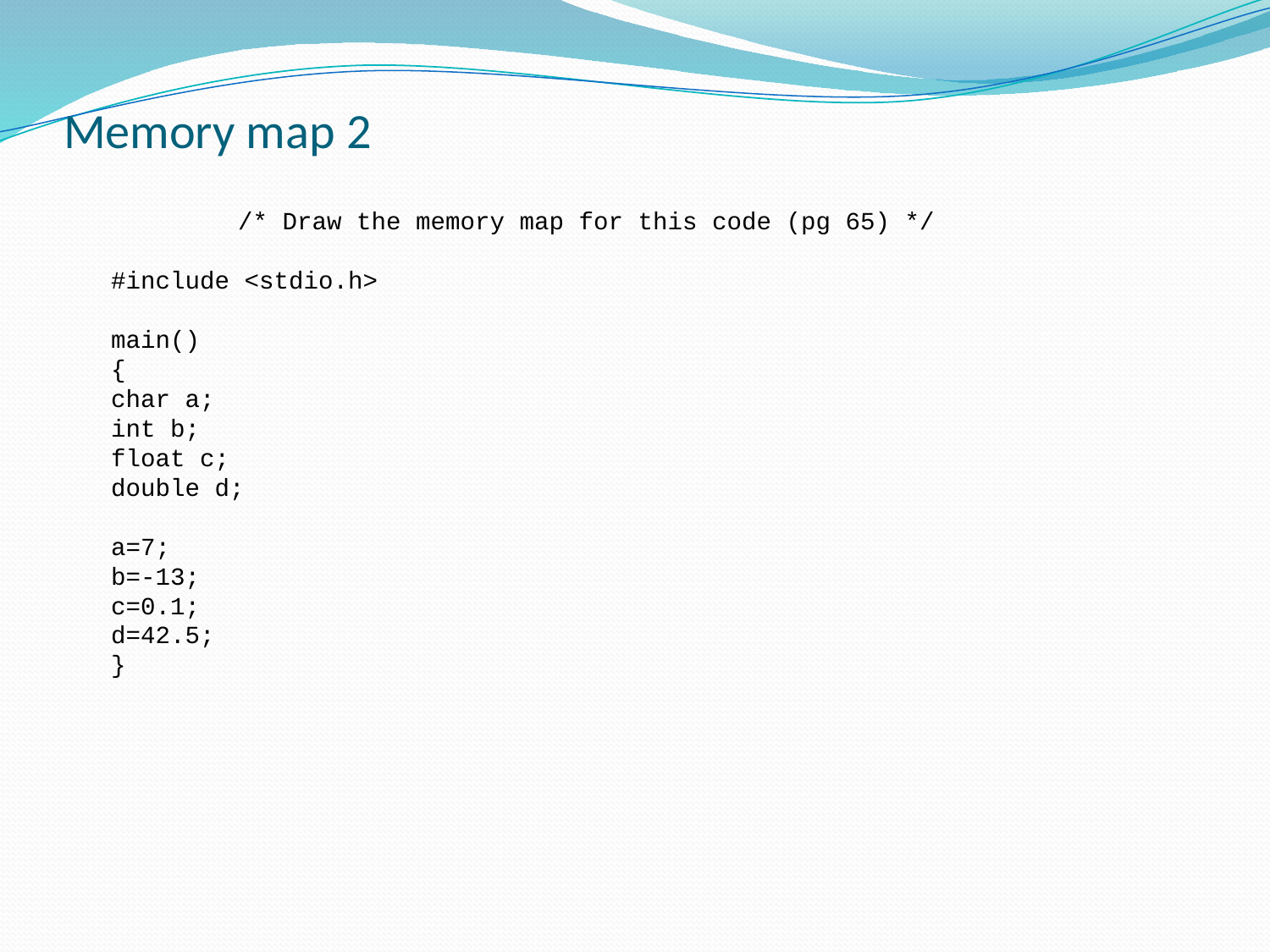

# Memory map 2

	/* Draw the memory map for this code (pg 65) */

#include <stdio.h>

main()
{
char a;
int b;
float c;
double d;

a=7;
b=-13;
c=0.1;
d=42.5;
}